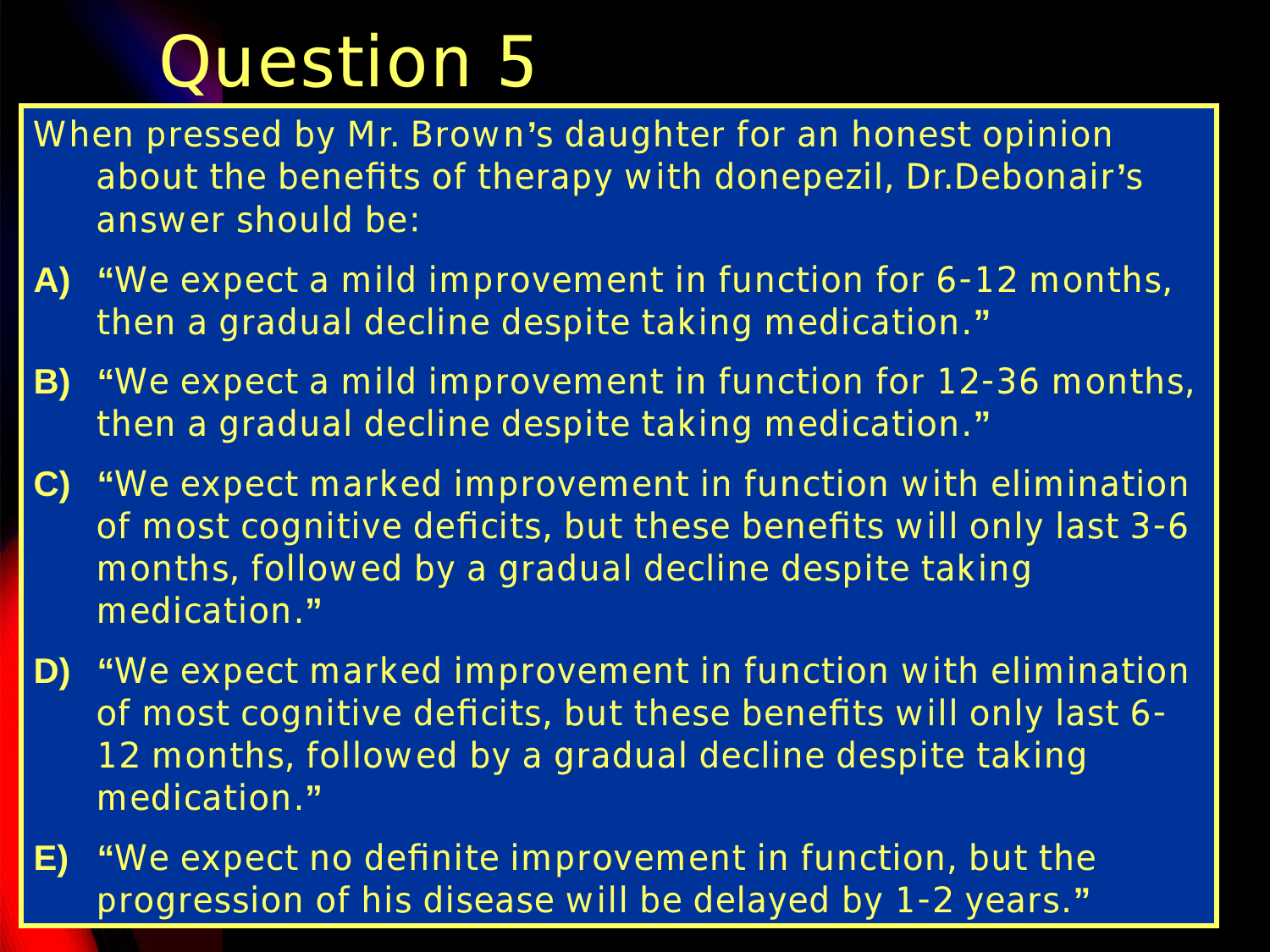

# Question 5
When pressed by Mr. Brown’s daughter for an honest opinion about the benefits of therapy with donepezil, Dr.Debonair’s answer should be:
“We expect a mild improvement in function for 6-12 months, then a gradual decline despite taking medication.”
“We expect a mild improvement in function for 12-36 months, then a gradual decline despite taking medication.”
“We expect marked improvement in function with elimination of most cognitive deficits, but these benefits will only last 3-6 months, followed by a gradual decline despite taking medication.”
“We expect marked improvement in function with elimination of most cognitive deficits, but these benefits will only last 6-12 months, followed by a gradual decline despite taking medication.”
“We expect no definite improvement in function, but the progression of his disease will be delayed by 1-2 years.”